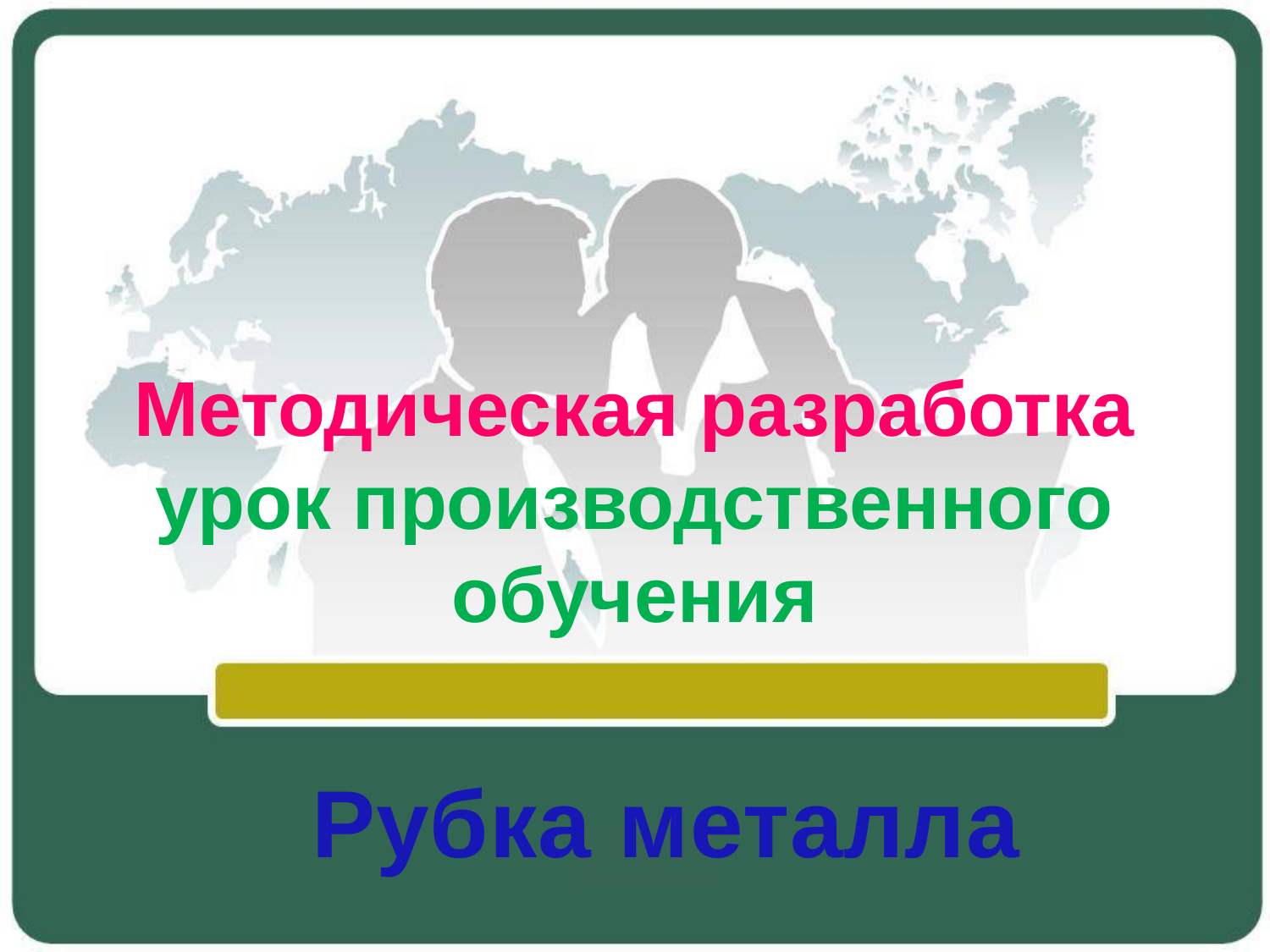

# Методическая разработка урок производственного обучения

Рубка металла